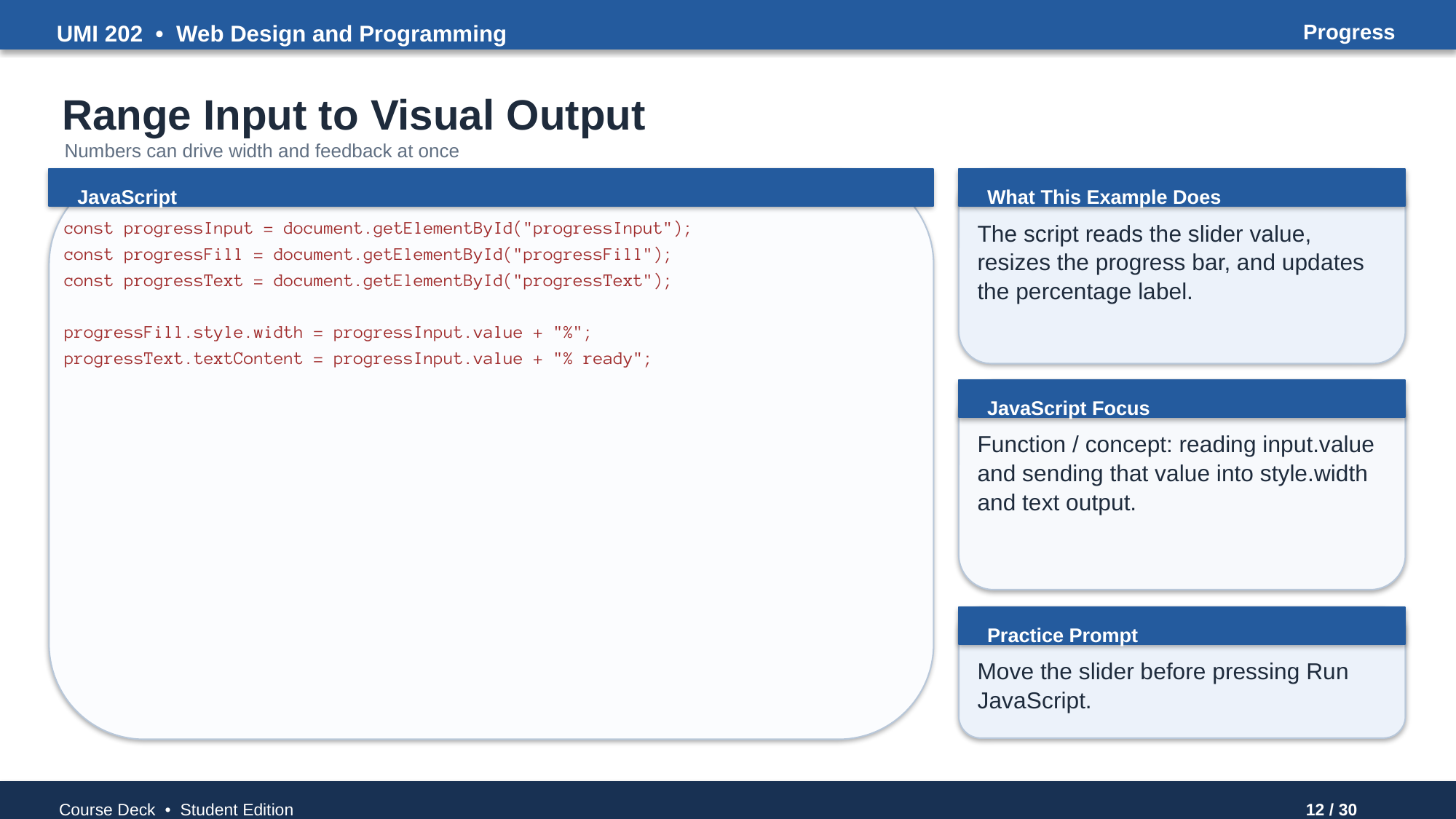

UMI 202  •  Web Design and Programming
Progress
Range Input to Visual Output
Numbers can drive width and feedback at once

JavaScript
What This Example Does
const progressInput = document.getElementById("progressInput");
const progressFill = document.getElementById("progressFill");
const progressText = document.getElementById("progressText");

progressFill.style.width = progressInput.value + "%";
progressText.textContent = progressInput.value + "% ready";
The script reads the slider value, resizes the progress bar, and updates the percentage label.

JavaScript Focus
Function / concept: reading input.value and sending that value into style.width and text output.

Practice Prompt
Move the slider before pressing Run JavaScript.

Course Deck  •  Student Edition
12 / 30